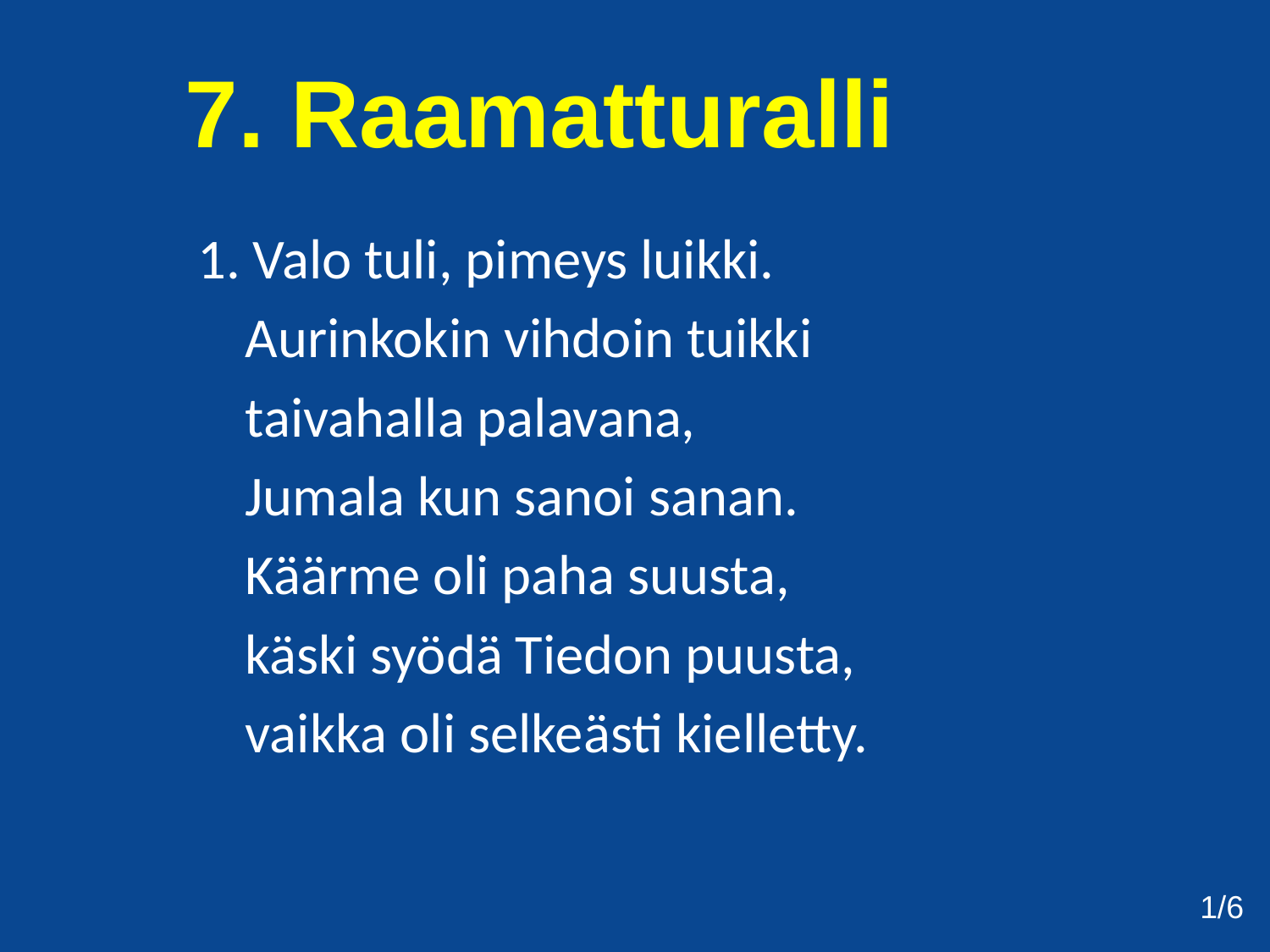

7. Raamatturalli
1. Valo tuli, pimeys luikki.
	Aurinkokin vihdoin tuikki
	taivahalla palavana,
	Jumala kun sanoi sanan.
	Käärme oli paha suusta,
	käski syödä Tiedon puusta,
	vaikka oli selkeästi kielletty.
1/6